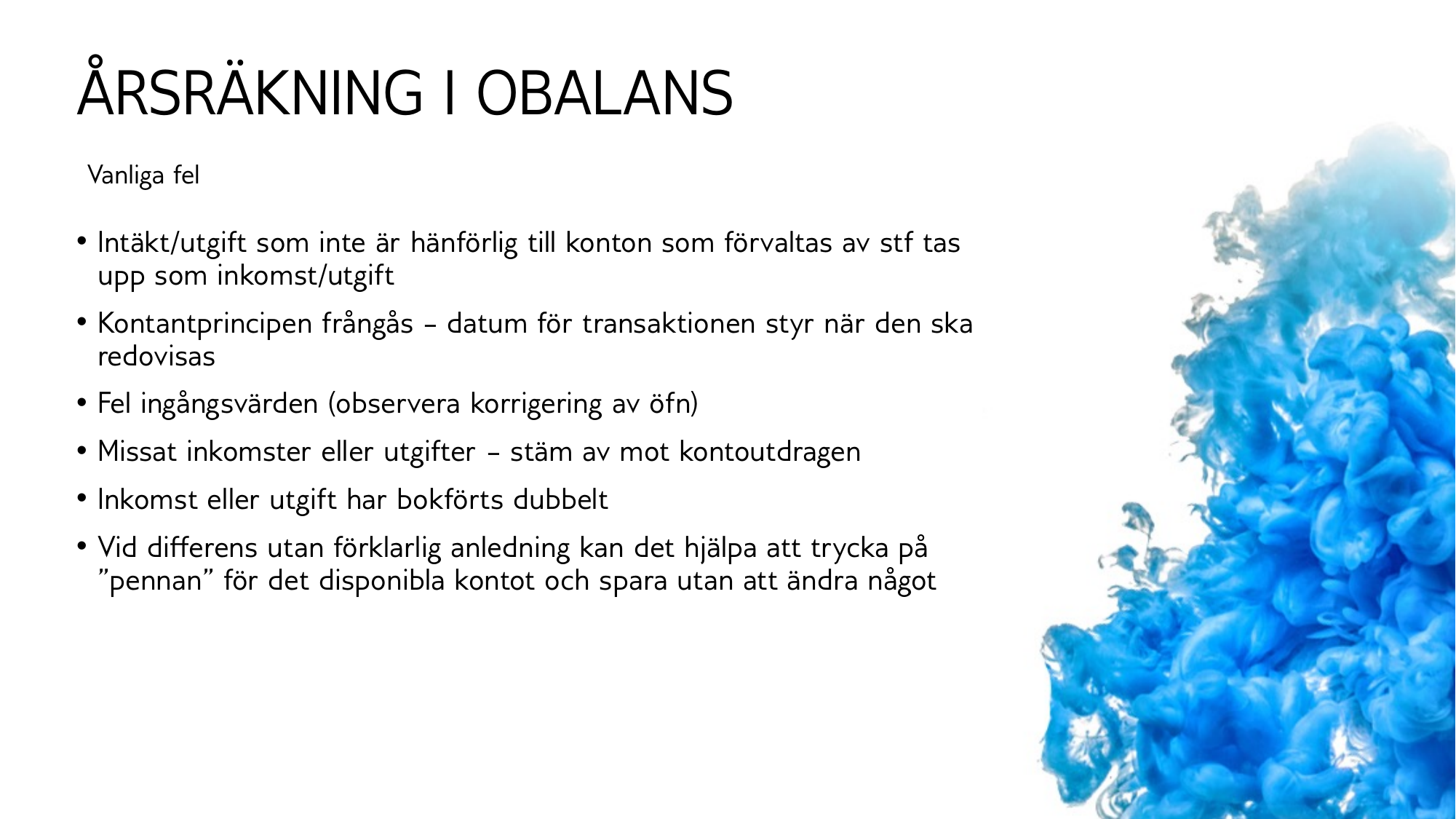

# Årsräkning i obalans
Vanliga fel
Intäkt/utgift som inte är hänförlig till konton som förvaltas av stf tas upp som inkomst/utgift
Kontantprincipen frångås – datum för transaktionen styr när den ska redovisas
Fel ingångsvärden (observera korrigering av öfn)
Missat inkomster eller utgifter – stäm av mot kontoutdragen
Inkomst eller utgift har bokförts dubbelt
Vid differens utan förklarlig anledning kan det hjälpa att trycka på ”pennan” för det disponibla kontot och spara utan att ändra något